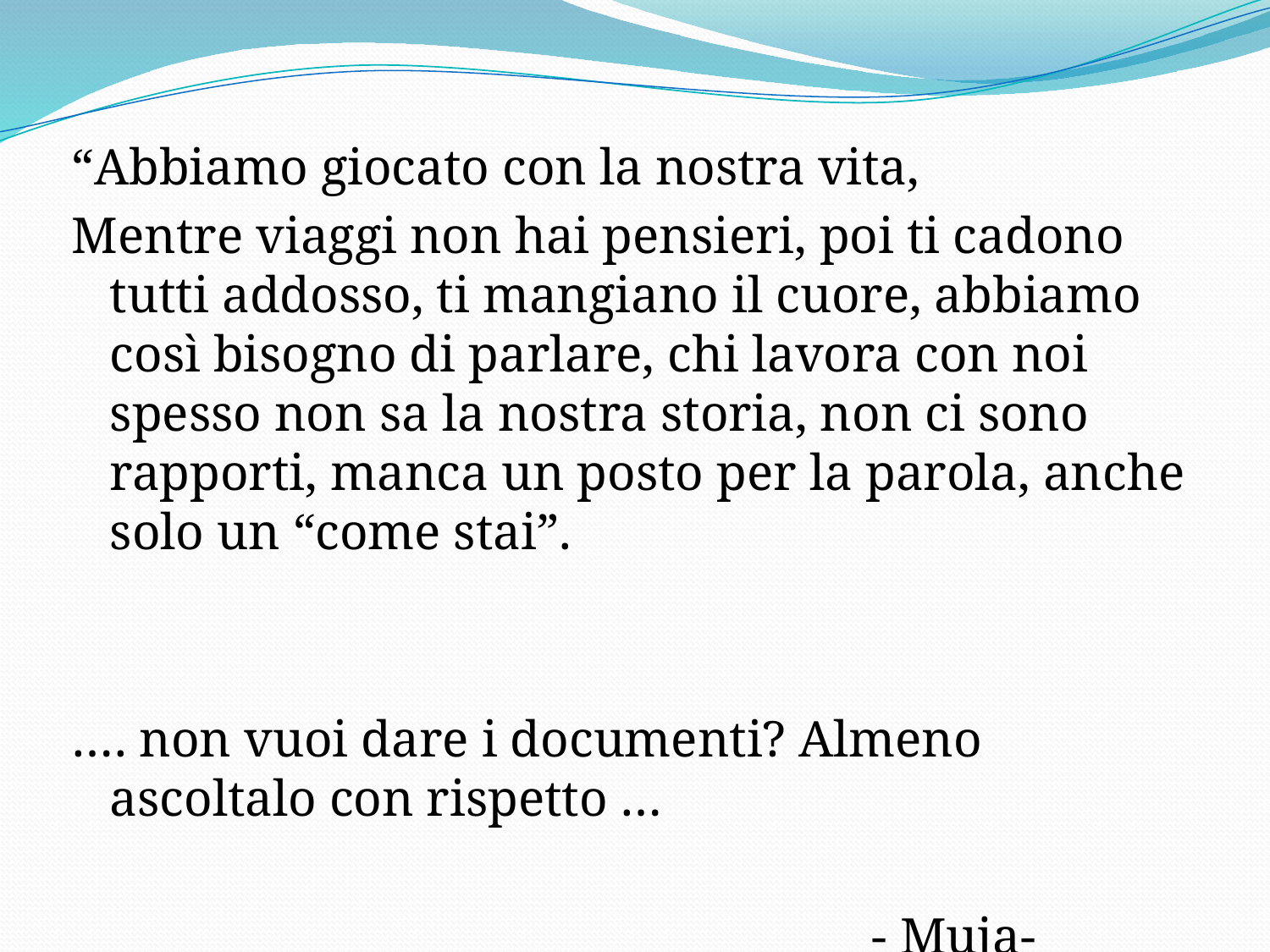

“Abbiamo giocato con la nostra vita,
Mentre viaggi non hai pensieri, poi ti cadono tutti addosso, ti mangiano il cuore, abbiamo così bisogno di parlare, chi lavora con noi spesso non sa la nostra storia, non ci sono rapporti, manca un posto per la parola, anche solo un “come stai”.

…. non vuoi dare i documenti? Almeno ascoltalo con rispetto …

							- Muja-